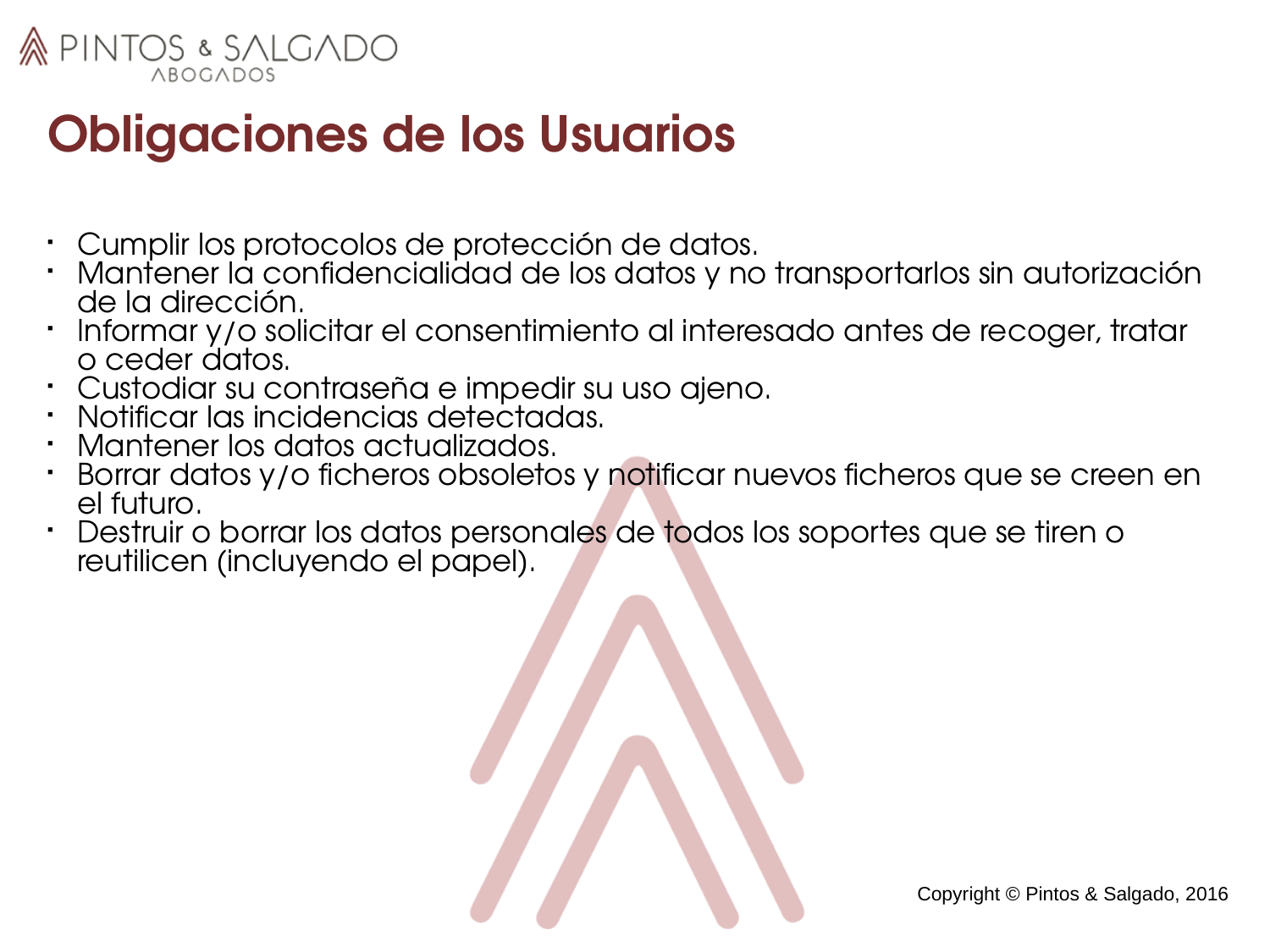

Obligaciones de los Usuarios
Cumplir los protocolos de protección de datos.
Mantener la confidencialidad de los datos y no transportarlos sin autorización de la dirección.
Informar y/o solicitar el consentimiento al interesado antes de recoger, tratar o ceder datos.
Custodiar su contraseña e impedir su uso ajeno.
Notificar las incidencias detectadas.
Mantener los datos actualizados.
Borrar datos y/o ficheros obsoletos y notificar nuevos ficheros que se creen en el futuro.
Destruir o borrar los datos personales de todos los soportes que se tiren o reutilicen (incluyendo el papel).
Copyright © Pintos & Salgado, 2016